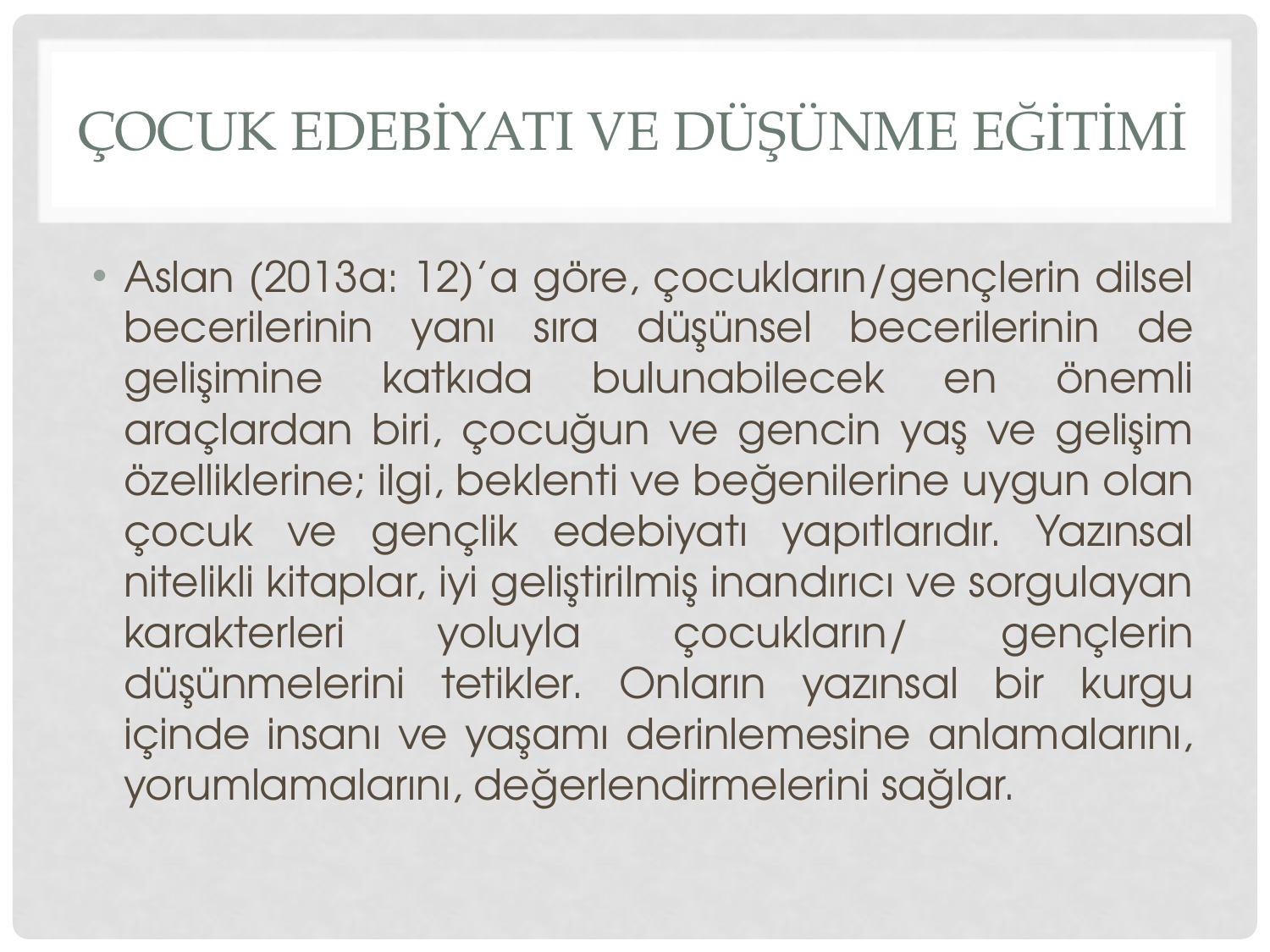

# Çocuk Edebiyatı ve Düşünme Eğitimi
Aslan (2013a: 12)’a göre, çocukların/gençlerin dilsel becerilerinin yanı sıra düşünsel becerilerinin de gelişimine katkıda bulunabilecek en önemli araçlardan biri, çocuğun ve gencin yaş ve gelişim özelliklerine; ilgi, beklenti ve beğenilerine uygun olan çocuk ve gençlik edebiyatı yapıtlarıdır. Yazınsal nitelikli kitaplar, iyi geliştirilmiş inandırıcı ve sorgulayan karakterleri yoluyla çocukların/ gençlerin düşünmelerini tetikler. Onların yazınsal bir kurgu içinde insanı ve yaşamı derinlemesine anlamalarını, yorumlamalarını, değerlendirmelerini sağlar.